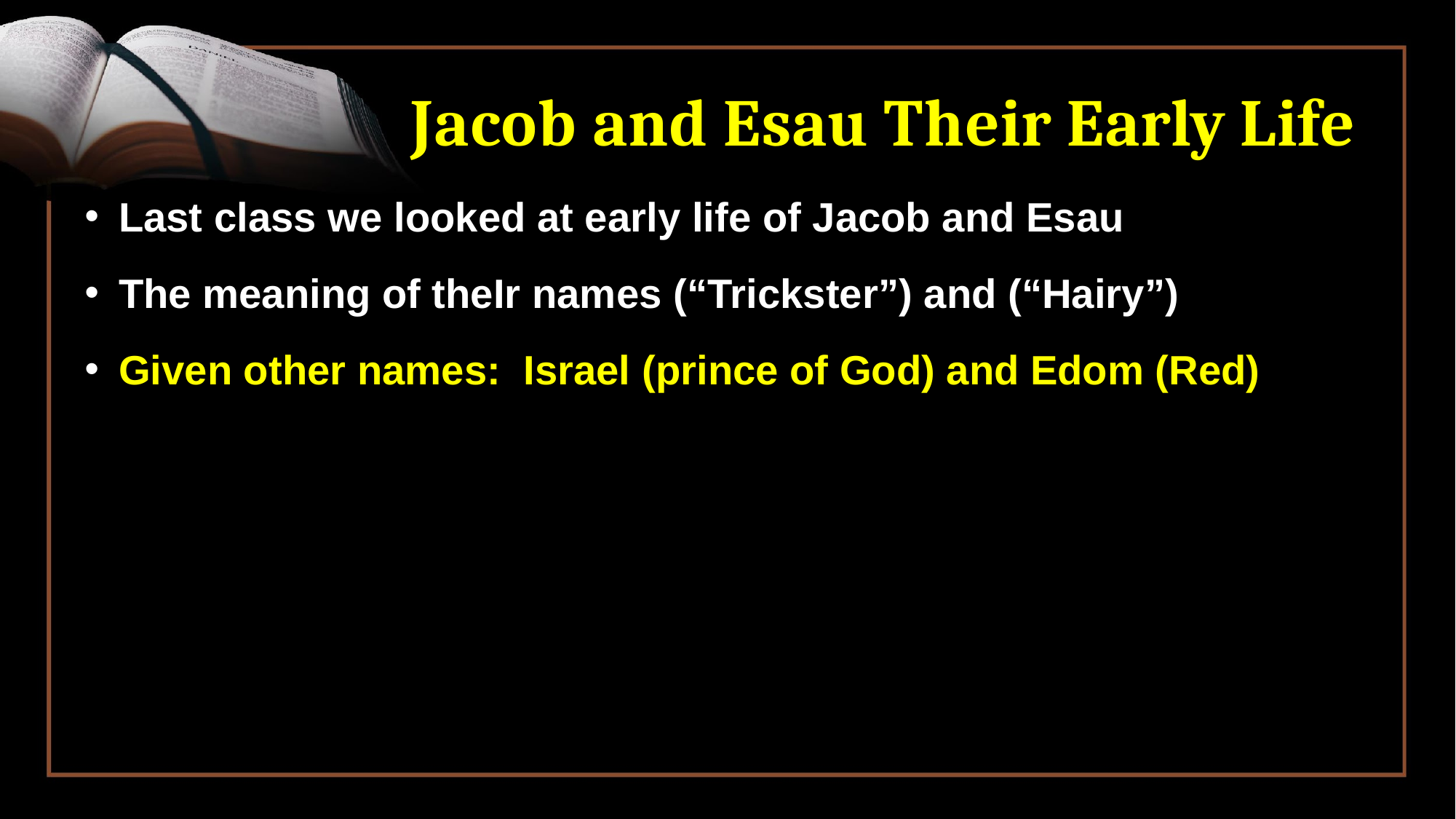

# Jacob and Esau Their Early Life
Last class we looked at early life of Jacob and Esau
The meaning of theIr names (“Trickster”) and (“Hairy”)
Given other names:  Israel (prince of God) and Edom (Red)